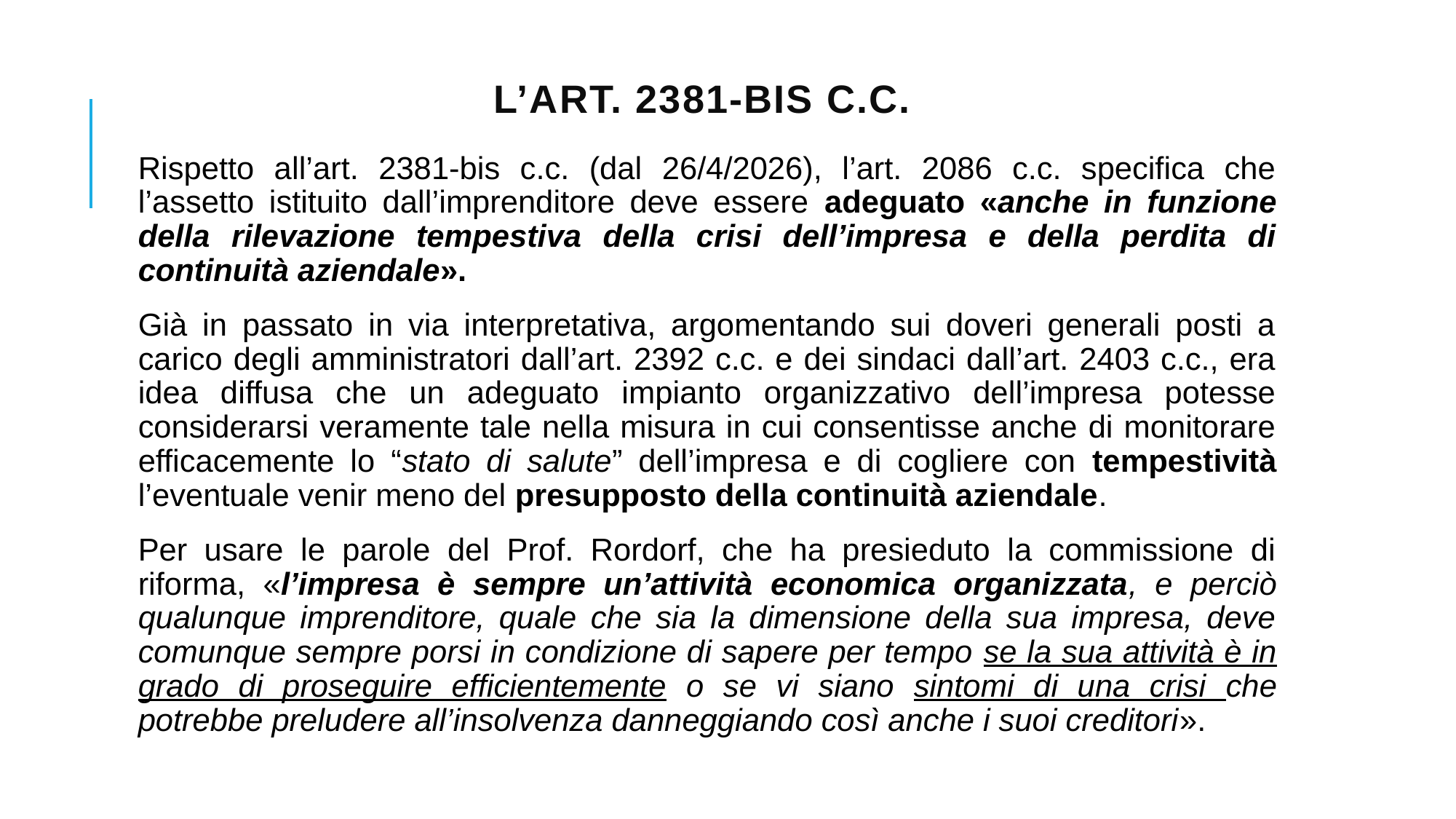

# L’art. 2381-bis c.c.
Rispetto all’art. 2381-bis c.c. (dal 26/4/2026), l’art. 2086 c.c. specifica che l’assetto istituito dall’imprenditore deve essere adeguato «anche in funzione della rilevazione tempestiva della crisi dell’impresa e della perdita di continuità aziendale».
Già in passato in via interpretativa, argomentando sui doveri generali posti a carico degli amministratori dall’art. 2392 c.c. e dei sindaci dall’art. 2403 c.c., era idea diffusa che un adeguato impianto organizzativo dell’impresa potesse considerarsi veramente tale nella misura in cui consentisse anche di monitorare efficacemente lo “stato di salute” dell’impresa e di cogliere con tempestività l’eventuale venir meno del presupposto della continuità aziendale.
Per usare le parole del Prof. Rordorf, che ha presieduto la commissione di riforma, «l’impresa è sempre un’attività economica organizzata, e perciò qualunque imprenditore, quale che sia la dimensione della sua impresa, deve comunque sempre porsi in condizione di sapere per tempo se la sua attività è in grado di proseguire efficientemente o se vi siano sintomi di una crisi che potrebbe preludere all’insolvenza danneggiando così anche i suoi creditori».